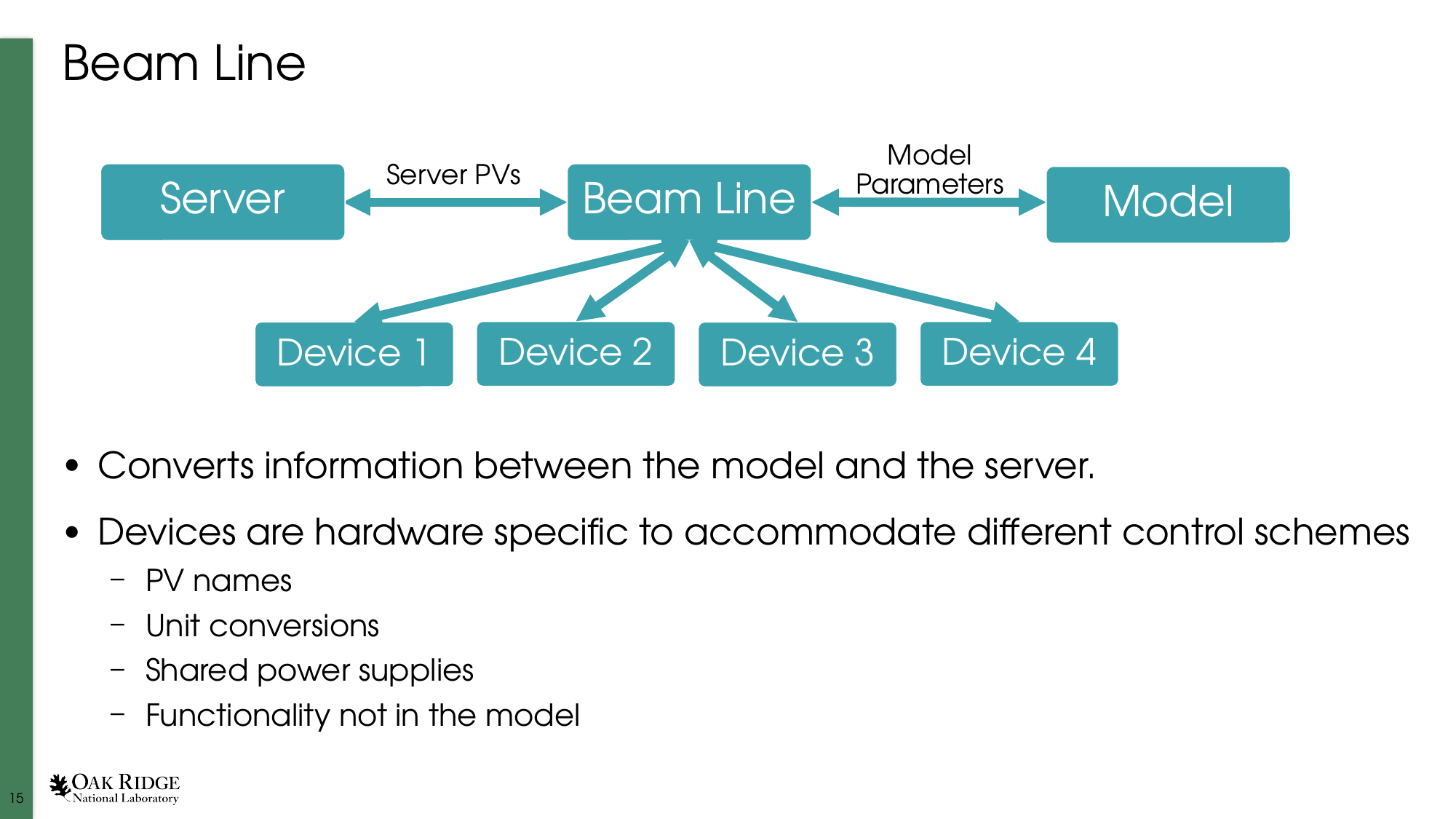

# Beam Line
Model Parameters
Beam Line
Device 2
Device 1
Device 3
Server PVs
Server
Model
Device 4
Converts information between the model and the server.
Devices are hardware specific to accommodate different control schemes
PV names
Unit conversions
Shared power supplies
Functionality not in the model